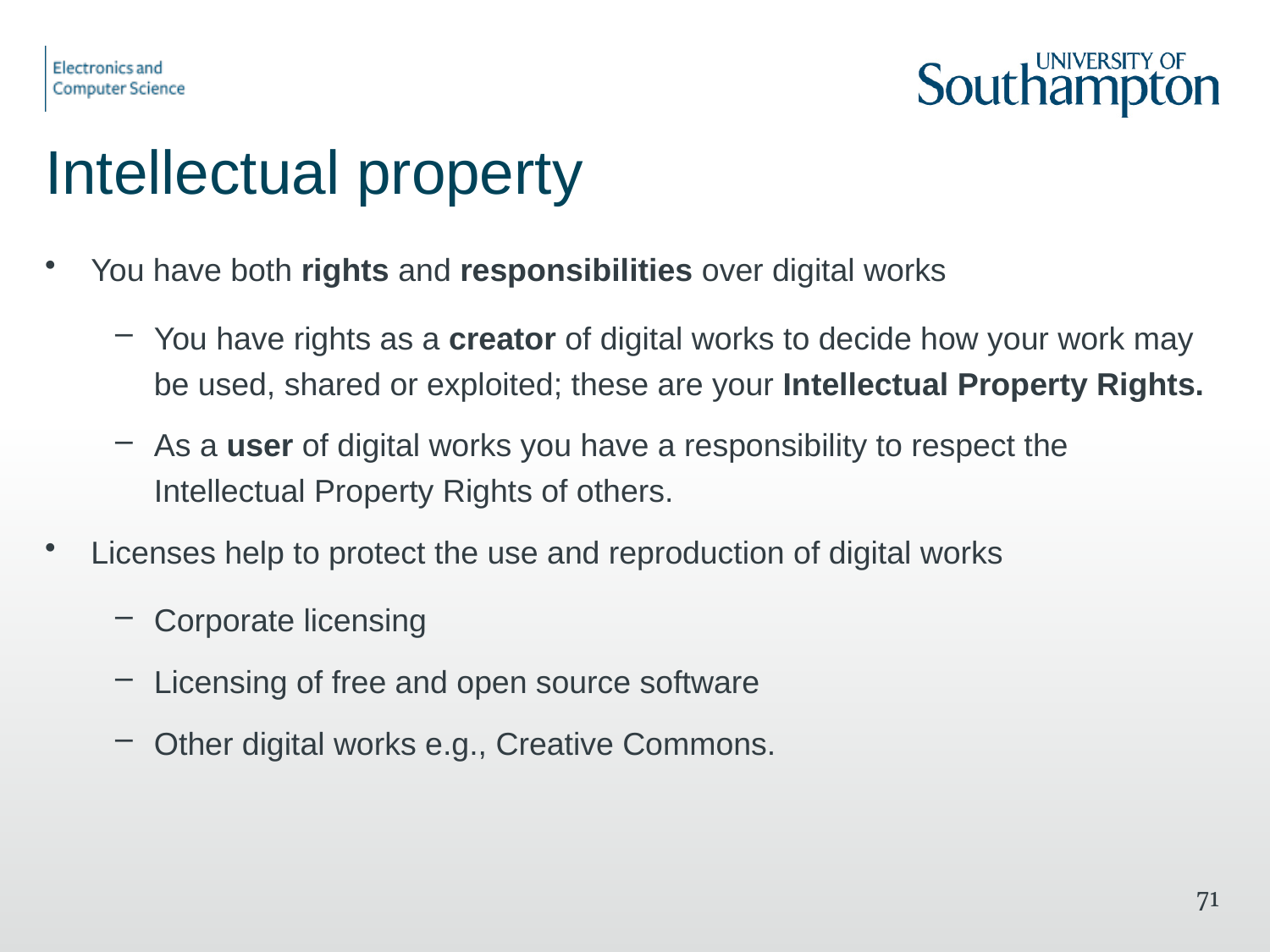

# Intellectual property
You have both rights and responsibilities over digital works
You have rights as a creator of digital works to decide how your work may be used, shared or exploited; these are your Intellectual Property Rights.
As a user of digital works you have a responsibility to respect the Intellectual Property Rights of others.
Licenses help to protect the use and reproduction of digital works
Corporate licensing
Licensing of free and open source software
Other digital works e.g., Creative Commons.
71